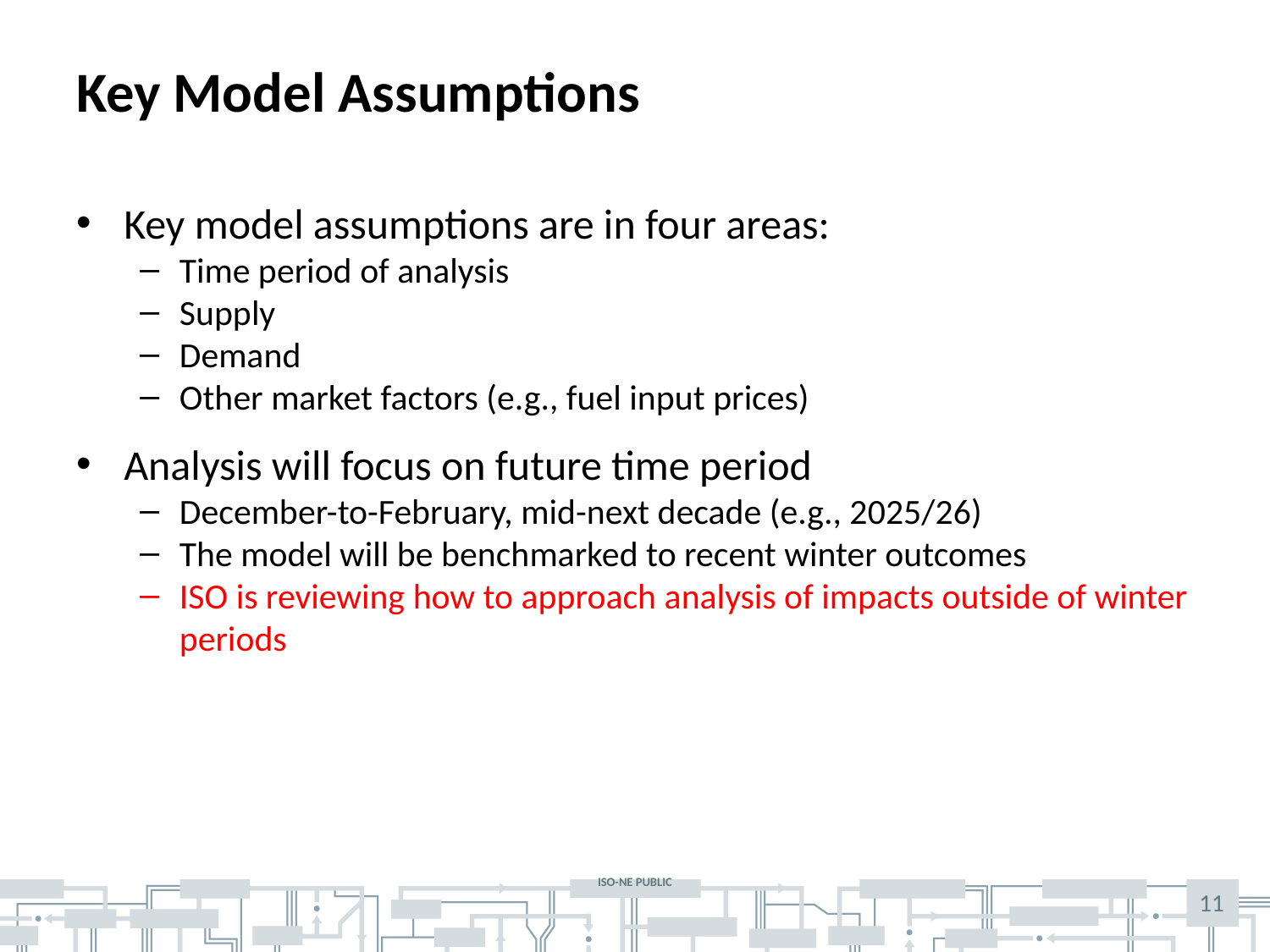

# Key Model Assumptions
Key model assumptions are in four areas:
Time period of analysis
Supply
Demand
Other market factors (e.g., fuel input prices)
Analysis will focus on future time period
December-to-February, mid-next decade (e.g., 2025/26)
The model will be benchmarked to recent winter outcomes
ISO is reviewing how to approach analysis of impacts outside of winter periods
11